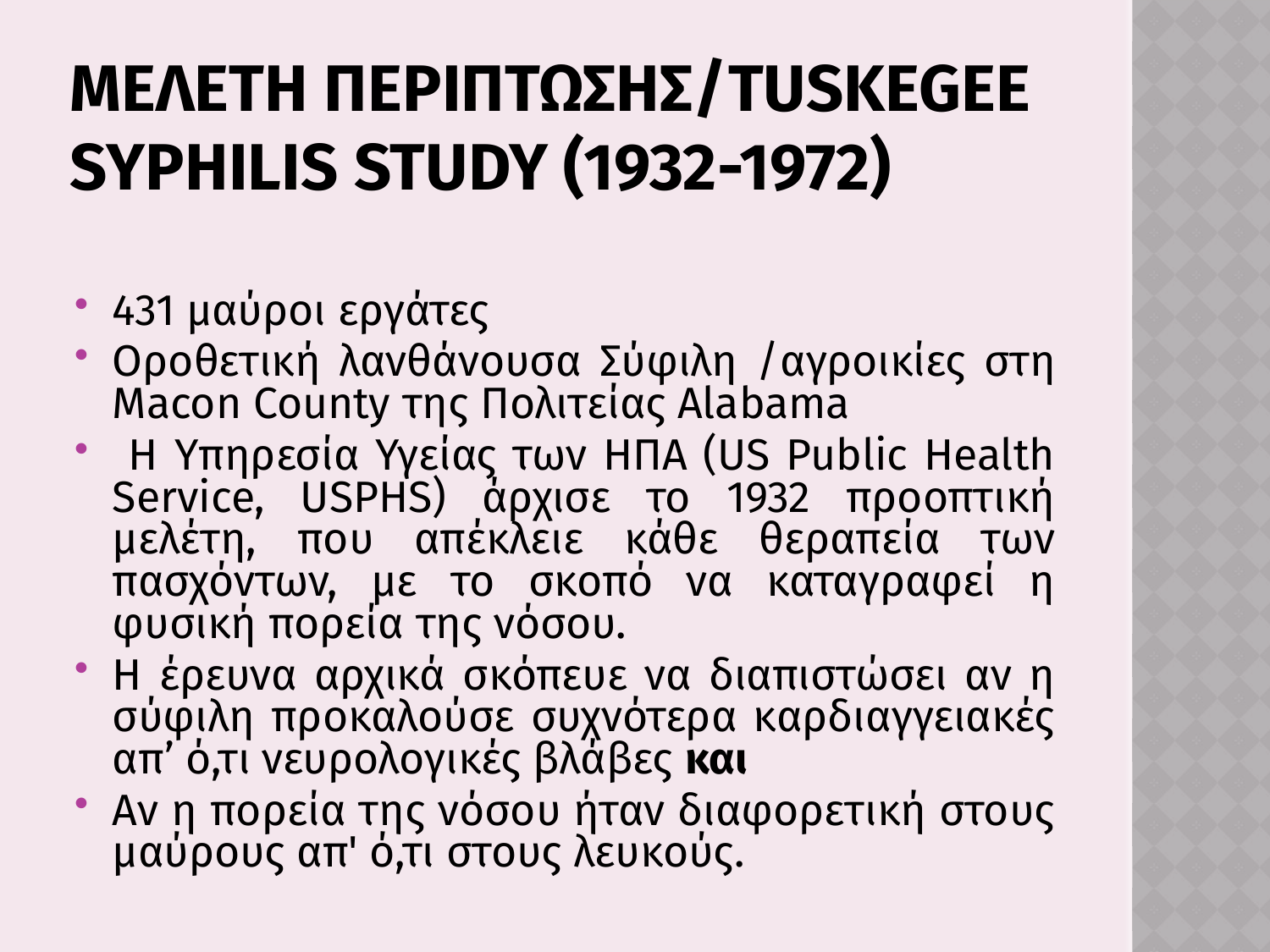

# ΜΕΛΕΤΗ ΠΕΡΙΠΤΩΣΗΣ/Tuskegee Syphilis Study (1932-1972)

431 μαύροι εργάτες
Οροθετική λανθάνουσα Σύφιλη /αγροικίες στη Macon County της Πολιτείας Alabama
 Η Υπηρεσία Υγείας των ΗΠΑ (US Public Health Service, USPHS) άρχισε το 1932 προοπτική μελέτη, που απέκλειε κάθε θεραπεία των πασχόντων, με το σκοπό να καταγραφεί η φυσική πορεία της νόσου.
Η έρευνα αρχικά σκόπευε να διαπιστώσει αν η σύφιλη προκαλούσε συχνότερα καρδιαγγειακές απ’ ό,τι νευρολογικές βλάβες και
Αν η πορεία της νόσου ήταν διαφορετική στους μαύρους απ' ό,τι στους λευκούς.